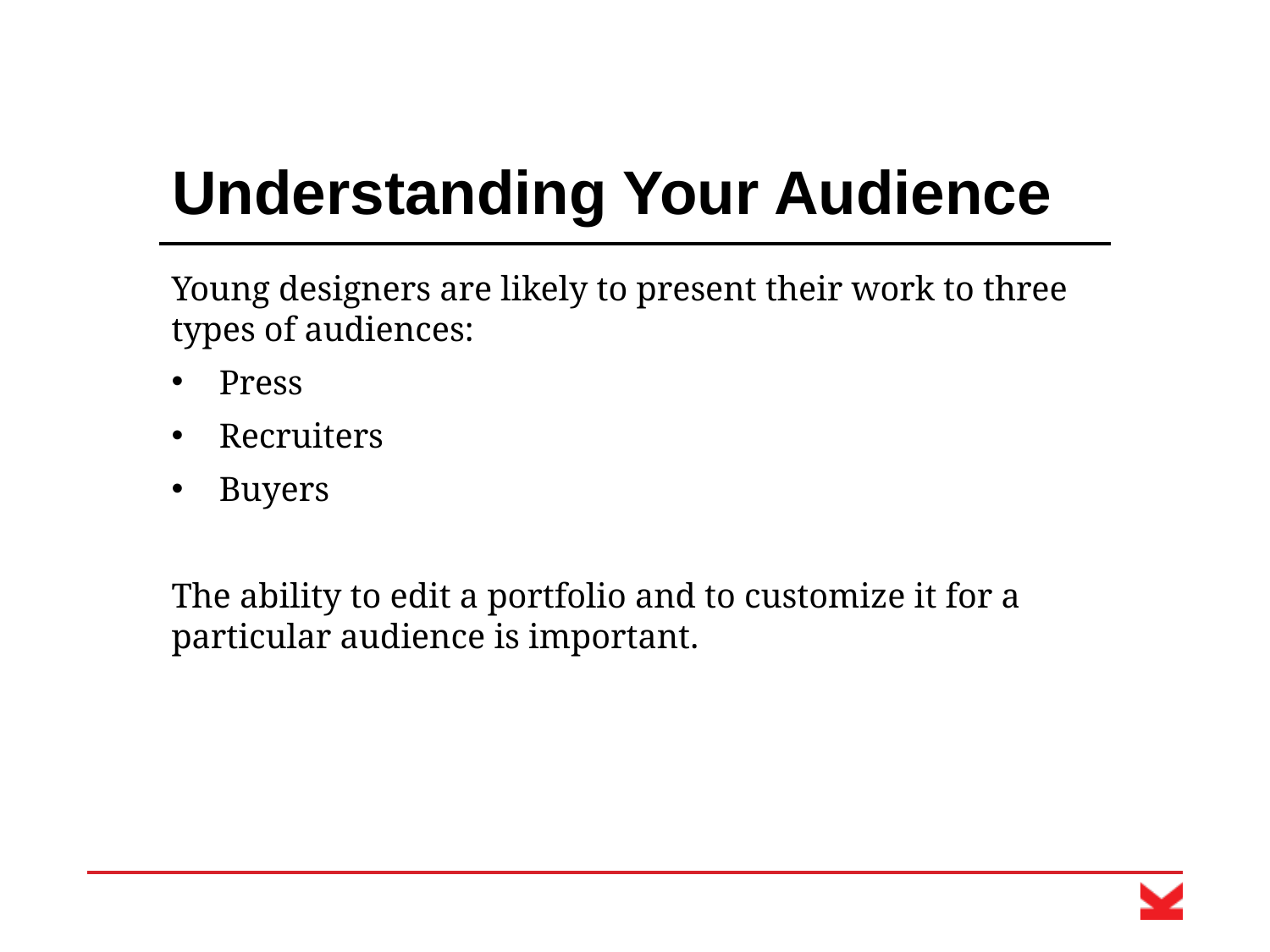

# Understanding Your Audience
Young designers are likely to present their work to three types of audiences:
Press
Recruiters
Buyers

The ability to edit a portfolio and to customize it for a particular audience is important.